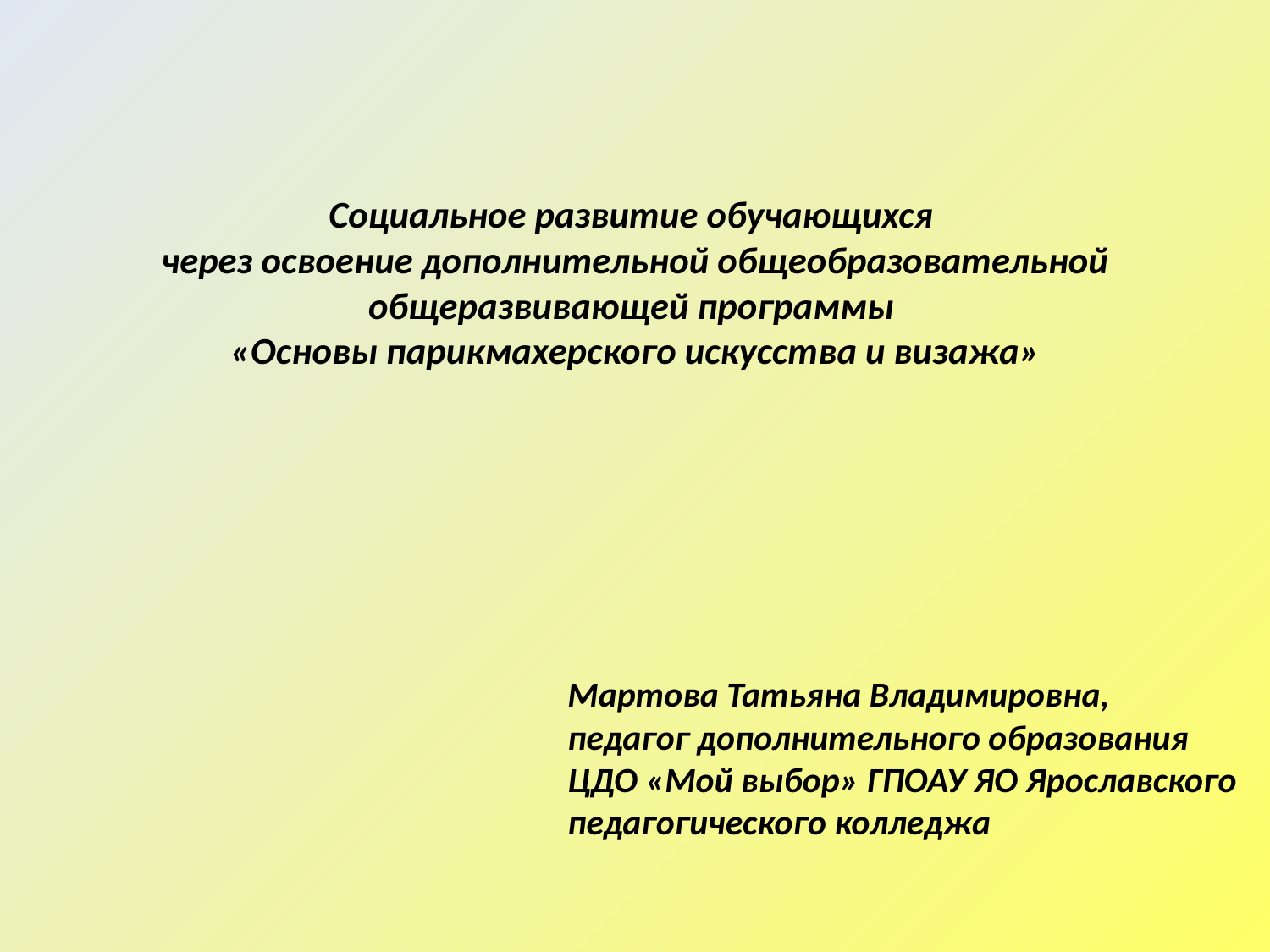

Социальное развитие обучающихся
через освоение дополнительной общеобразовательной общеразвивающей программы
«Основы парикмахерского искусства и визажа»
# Мартова Татьяна Владимировна, педагог дополнительного образования ЦДО «Мой выбор» ГПОАУ ЯО Ярославского педагогического колледжа